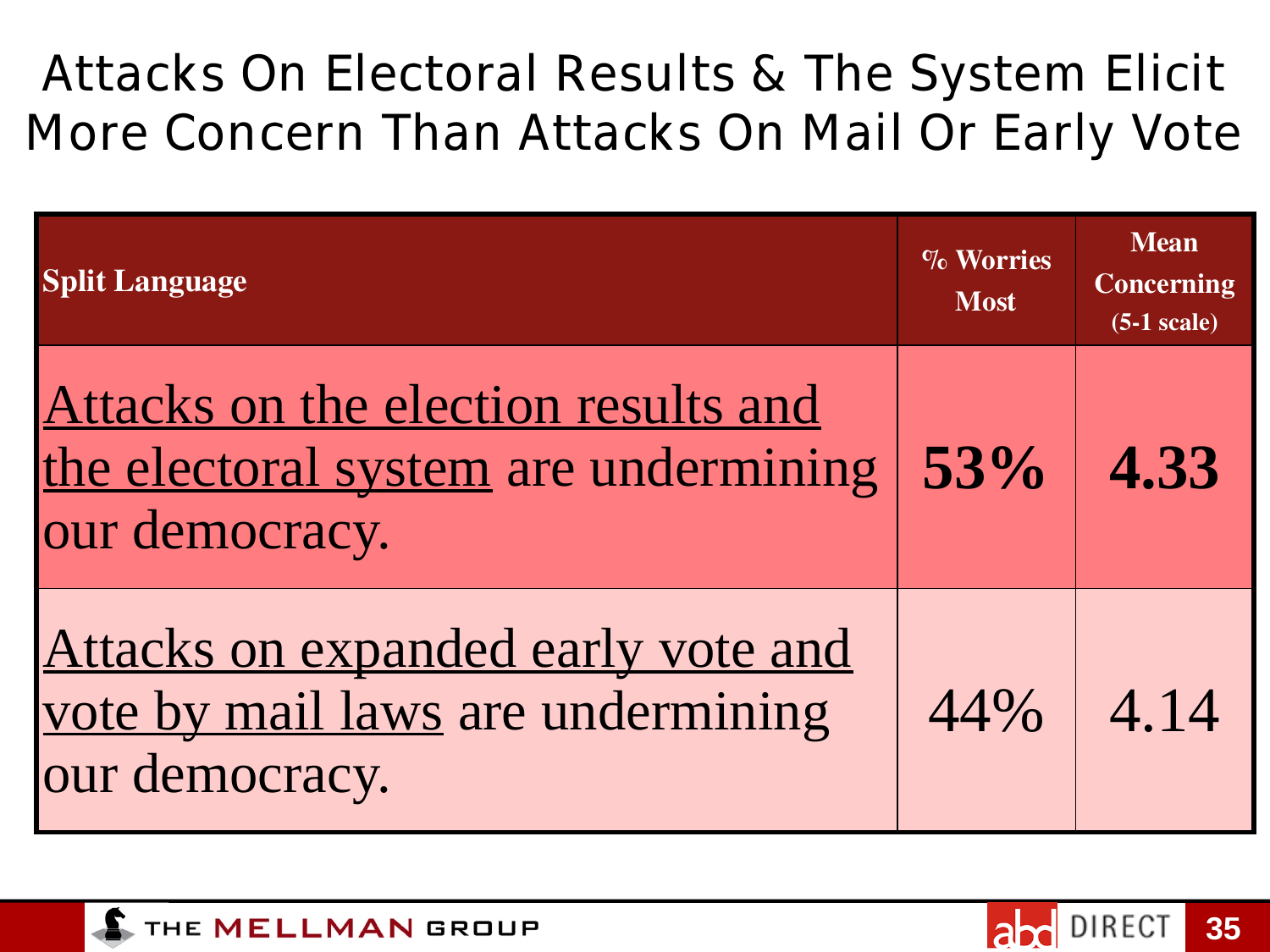

Attacks On Electoral Results & The System Elicit More Concern Than Attacks On Mail Or Early Vote
| Split Language | % Worries Most | Mean Concerning (5-1 scale) |
| --- | --- | --- |
| Attacks on the election results and the electoral system are undermining our democracy. | 53% | 4.33 |
| Attacks on expanded early vote and vote by mail laws are undermining our democracy. | 44% | 4.14 |